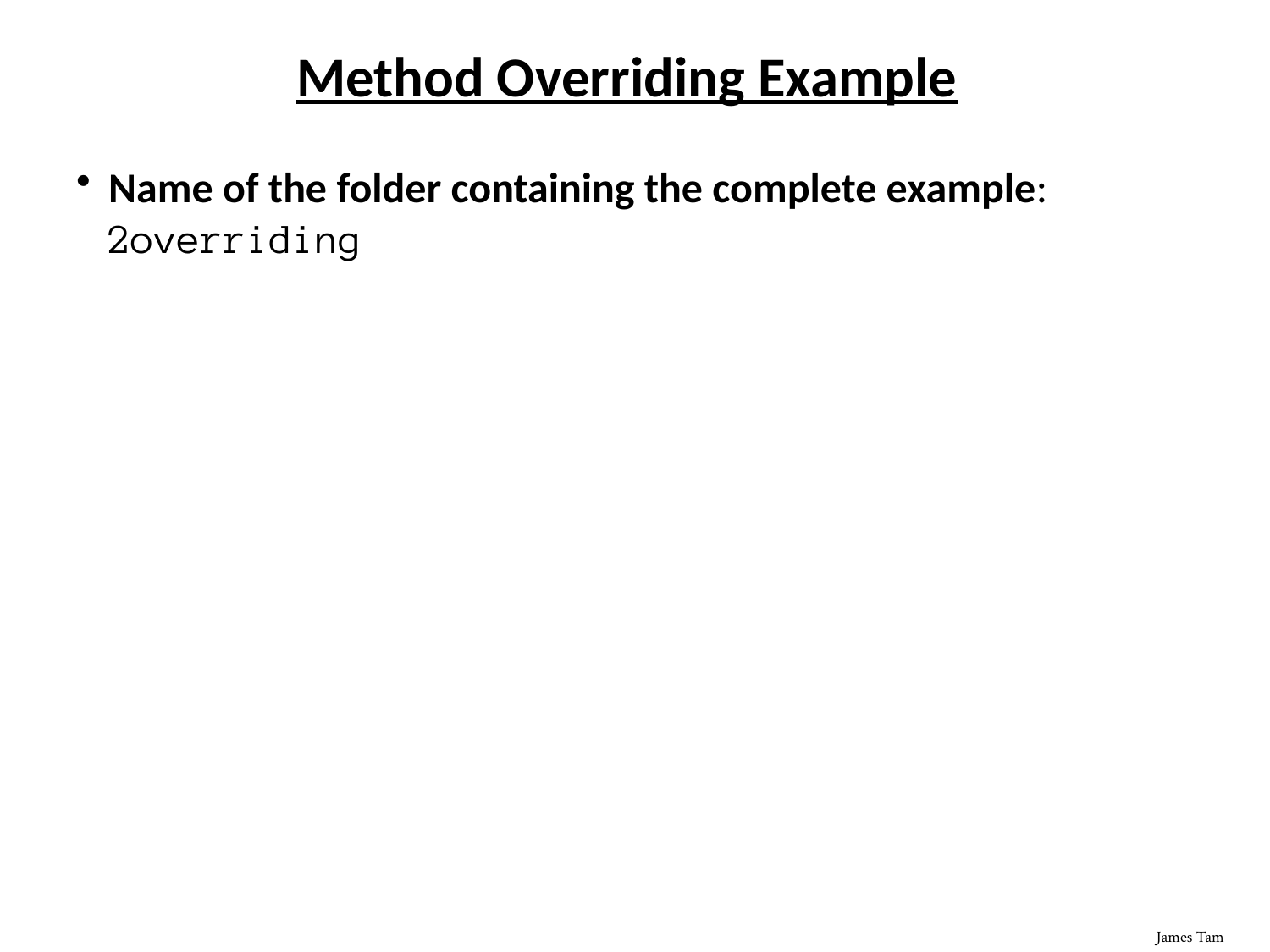

# Method Overriding Example
Name of the folder containing the complete example: 2overriding